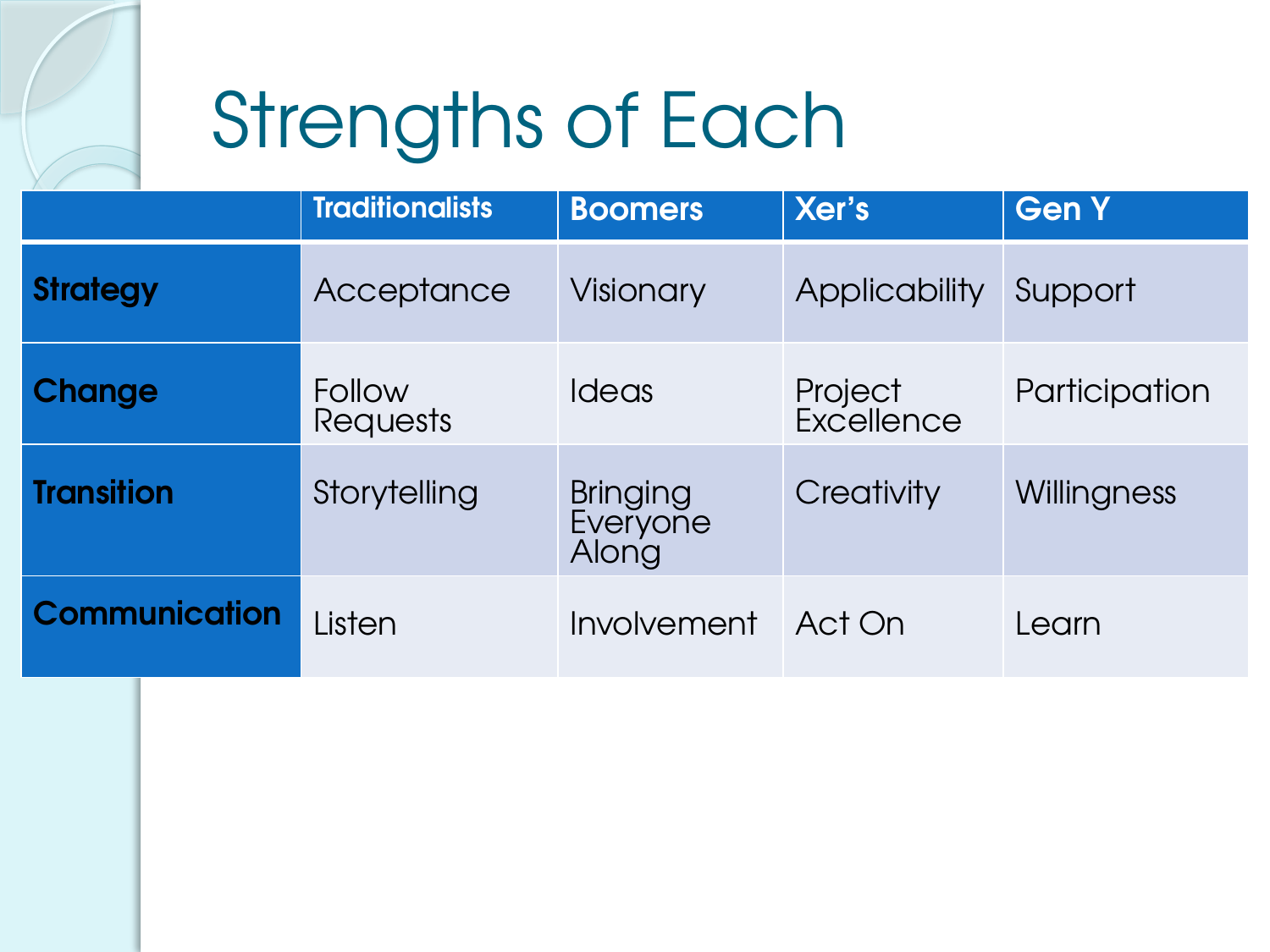

# Strengths of Each
|  | Traditionalists | Boomers | Xer’s | Gen Y |
| --- | --- | --- | --- | --- |
| Strategy | Acceptance | Visionary | Applicability | Support |
| Change | Follow Requests | Ideas | Project Excellence | Participation |
| Transition | Storytelling | Bringing Everyone Along | Creativity | Willingness |
| Communication | Listen | Involvement | Act On | Learn |